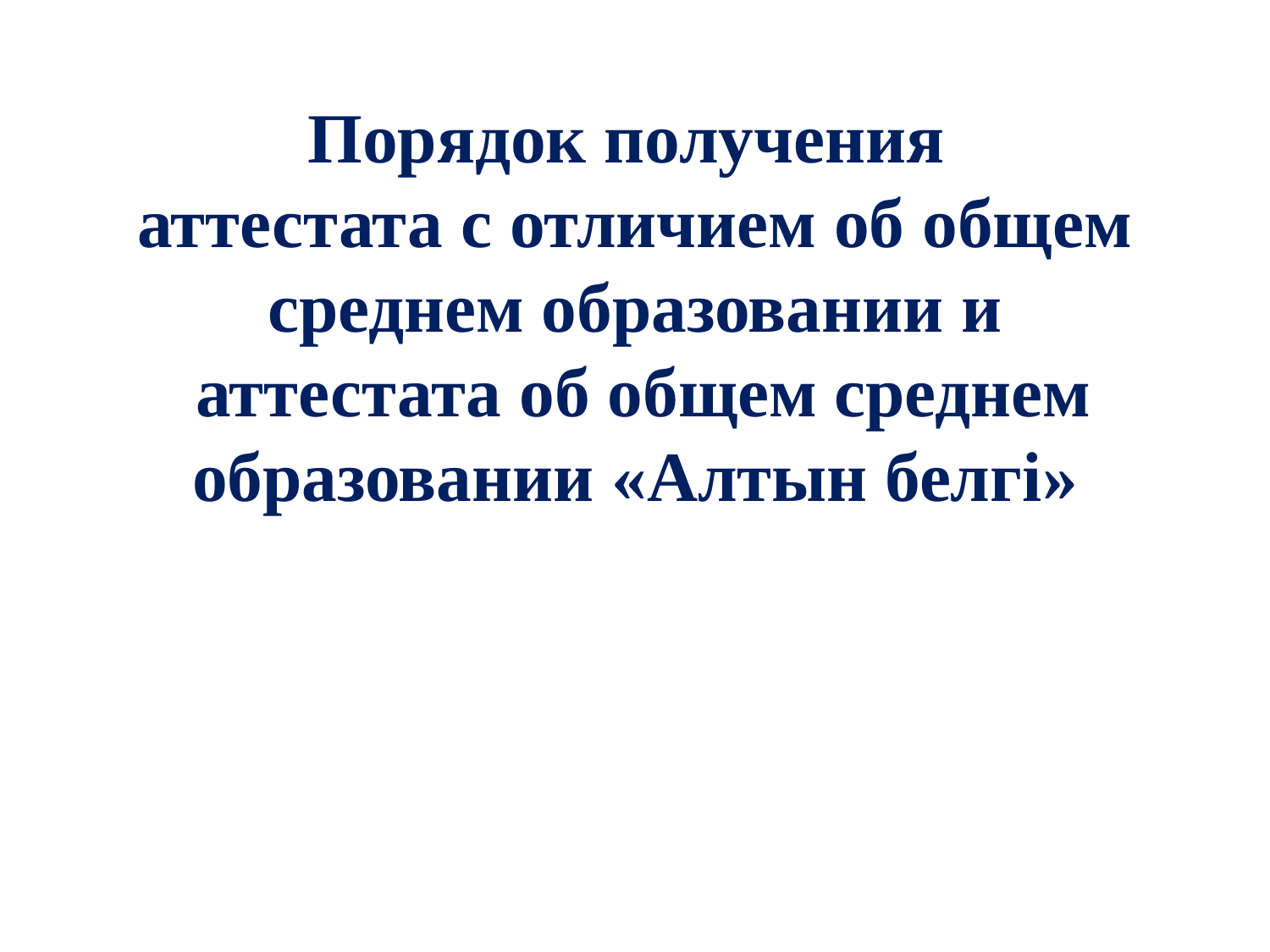

Порядок получения
аттестата с отличием об общем среднем образовании и
 аттестата об общем среднем образовании «Алтын белгi»